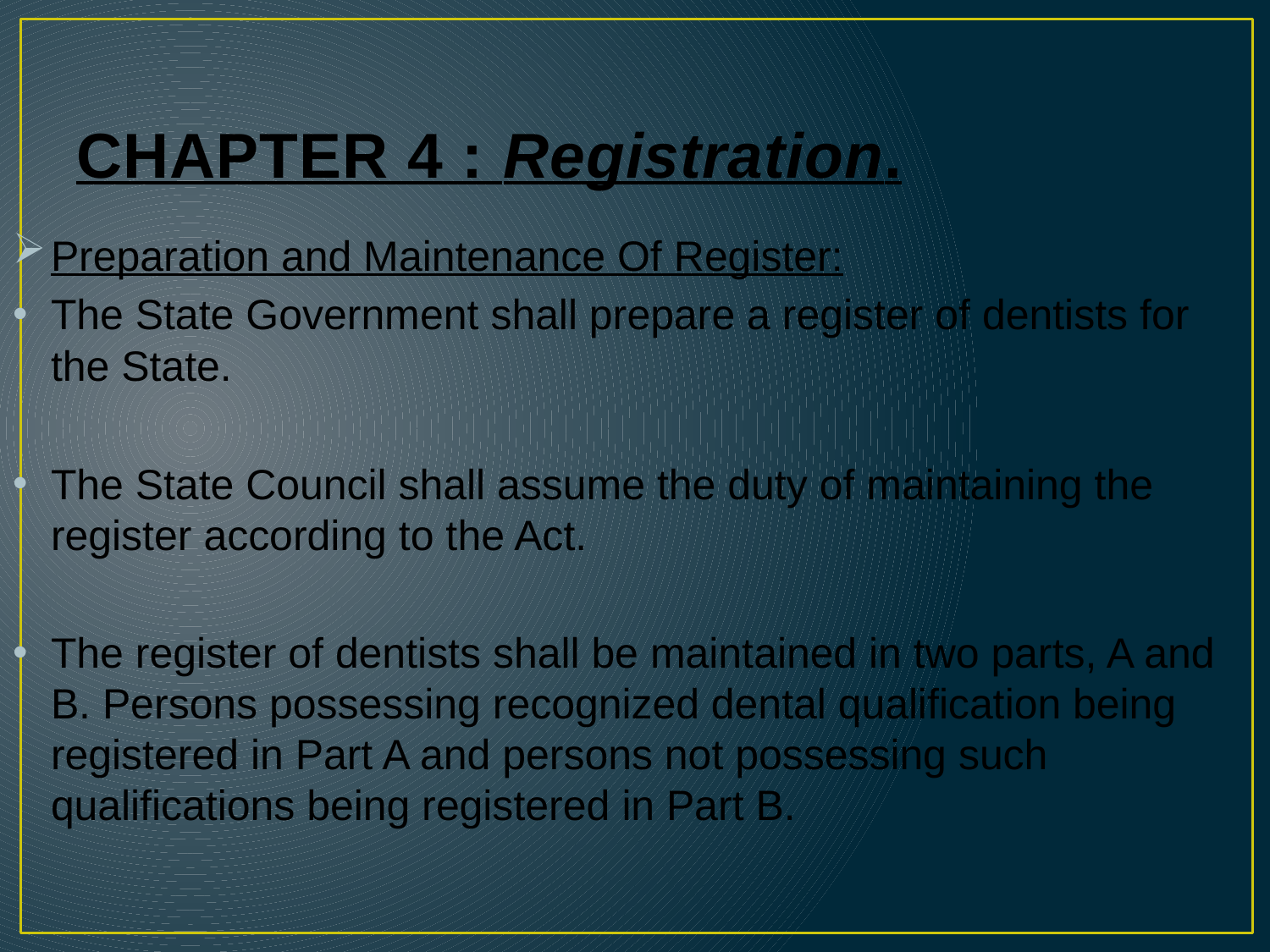

# CHAPTER 4 : Registration.
Preparation and Maintenance Of Register:
The State Government shall prepare a register of dentists for the State.

The State Council shall assume the duty of maintaining the register according to the Act.

The register of dentists shall be maintained in two parts, A and B. Persons possessing recognized dental qualification being registered in Part A and persons not possessing such qualifications being registered in Part B.